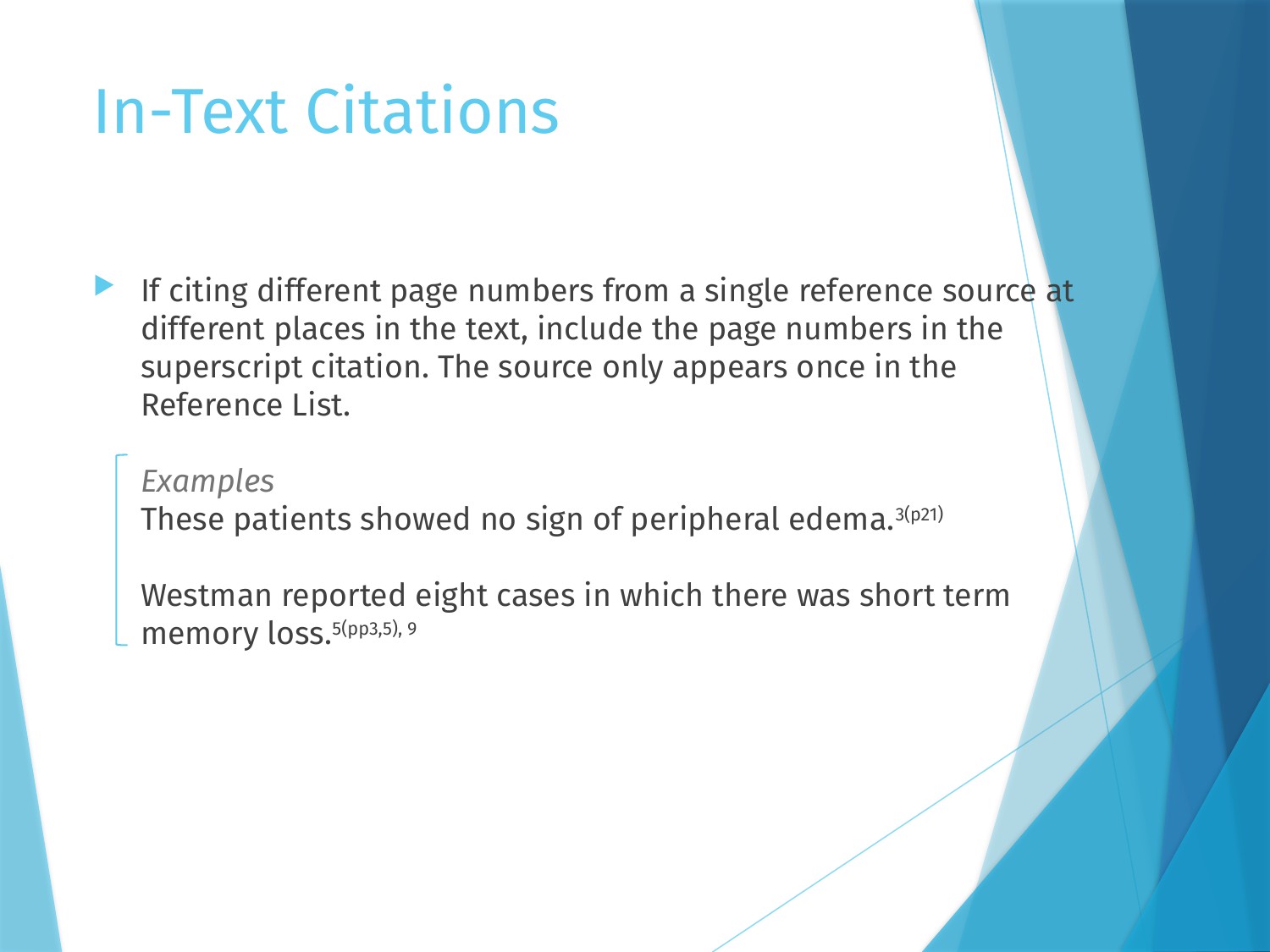

# In-Text Citations

If citing different page numbers from a single reference source at different places in the text, include the page numbers in the superscript citation. The source only appears once in the Reference List.
Examples
These patients showed no sign of peripheral edema.3(p21)
Westman reported eight cases in which there was short term memory loss.5(pp3,5), 9